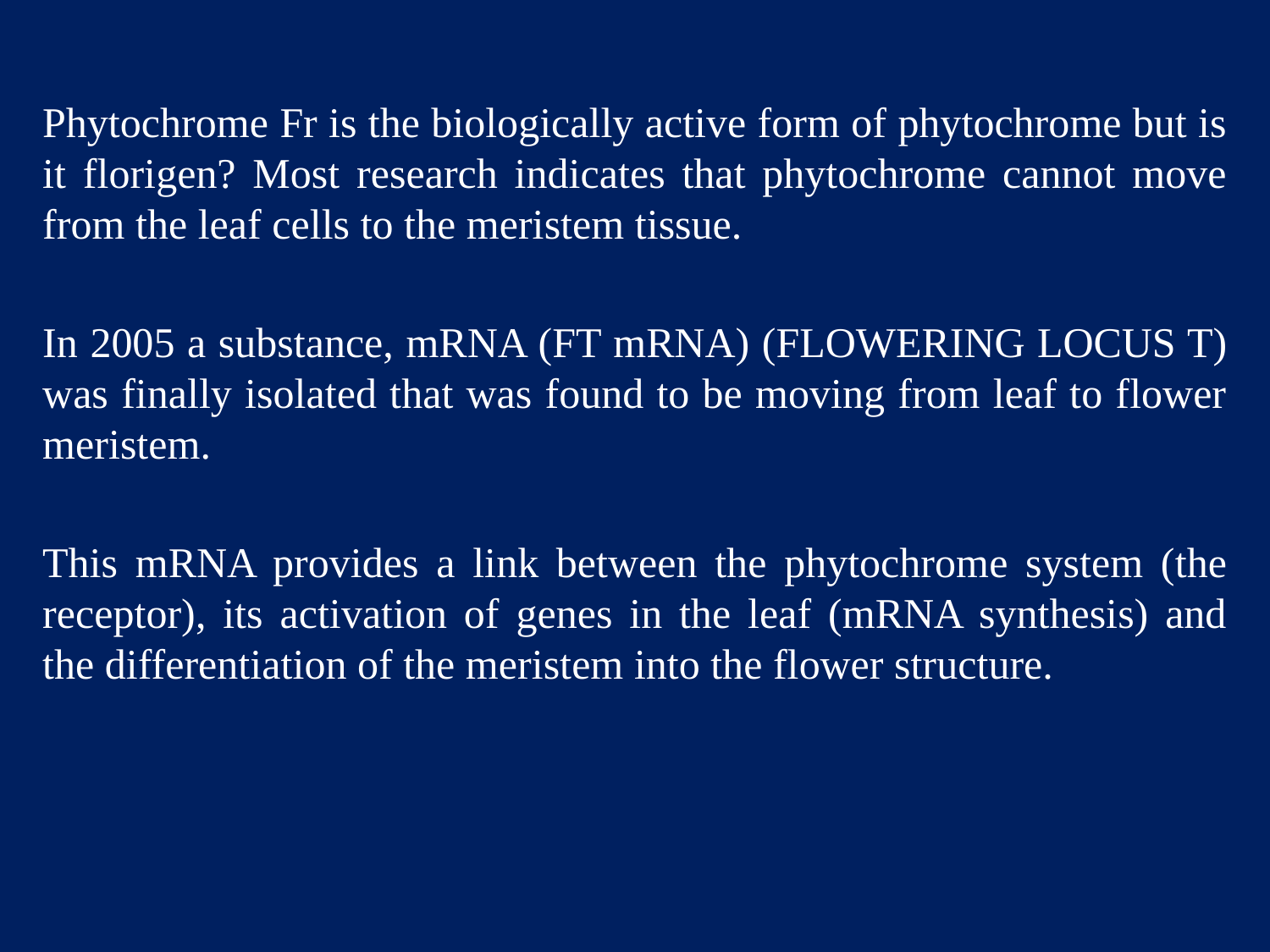

Phytochrome Fr is the biologically active form of phytochrome but is it florigen? Most research indicates that phytochrome cannot move from the leaf cells to the meristem tissue.

In 2005 a substance, mRNA (FT mRNA) (FLOWERING LOCUS T) was finally isolated that was found to be moving from leaf to flower meristem.

This mRNA provides a link between the phytochrome system (the receptor), its activation of genes in the leaf (mRNA synthesis) and the differentiation of the meristem into the flower structure.